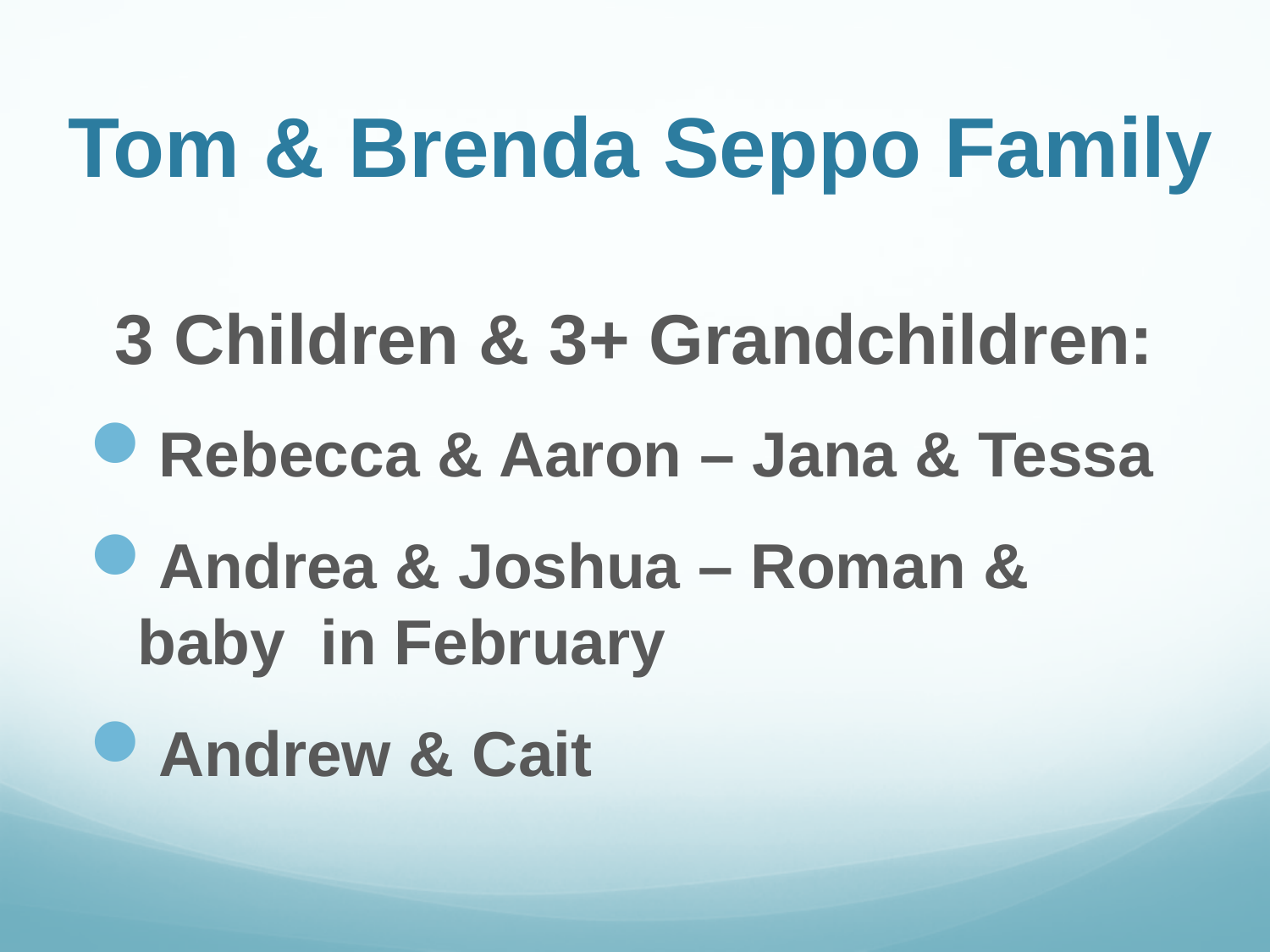

# Tom & Brenda Seppo Family
3 Children & 3+ Grandchildren:
Rebecca & Aaron – Jana & Tessa
Andrea & Joshua – Roman & baby  in February
Andrew & Cait